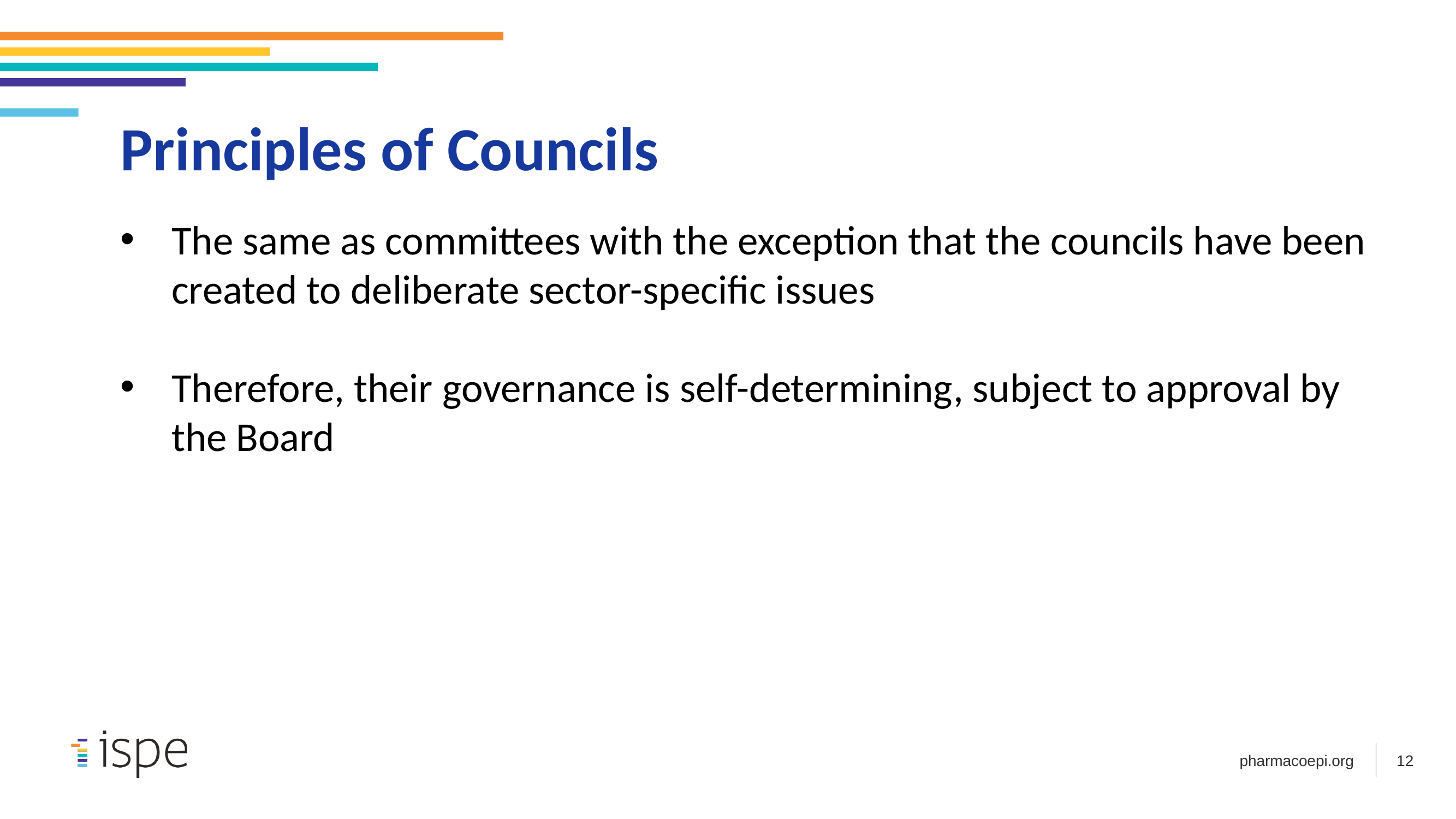

Principles of Councils
The same as committees with the exception that the councils have been created to deliberate sector-specific issues

Therefore, their governance is self-determining, subject to approval by the Board
12